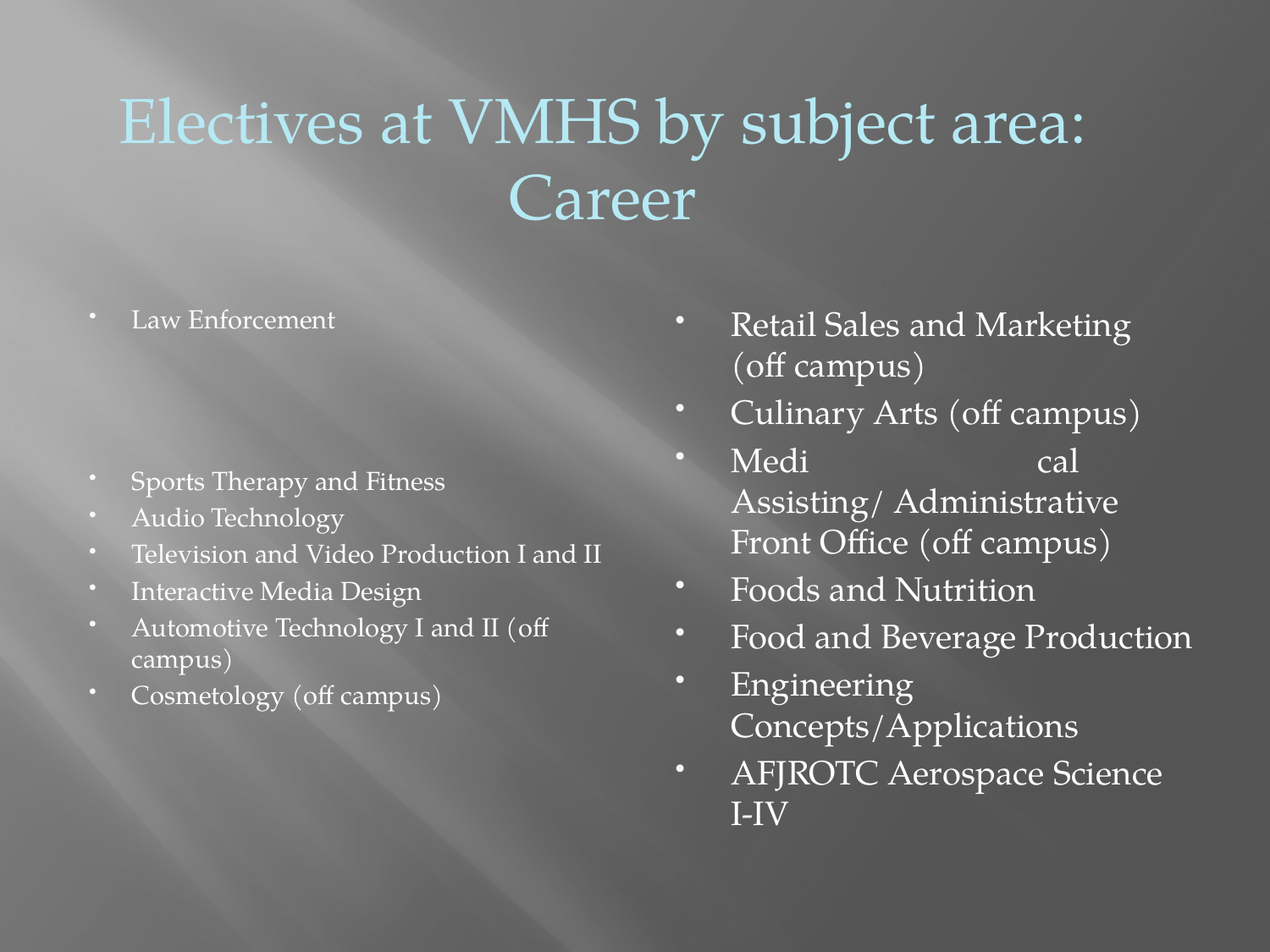

#
Electives at VMHS by subject area: Career
Law Enforcement
Sports Therapy and Fitness
Audio Technology
Television and Video Production I and II
Interactive Media Design
Automotive Technology I and II (off campus)
Cosmetology (off campus)

Retail Sales and Marketing (off campus)
Culinary Arts (off campus)
Medi                           cal Assisting/ Administrative Front Office (off campus)
Foods and Nutrition
Food and Beverage Production
Engineering Concepts/Applications
AFJROTC Aerospace Science I-IV